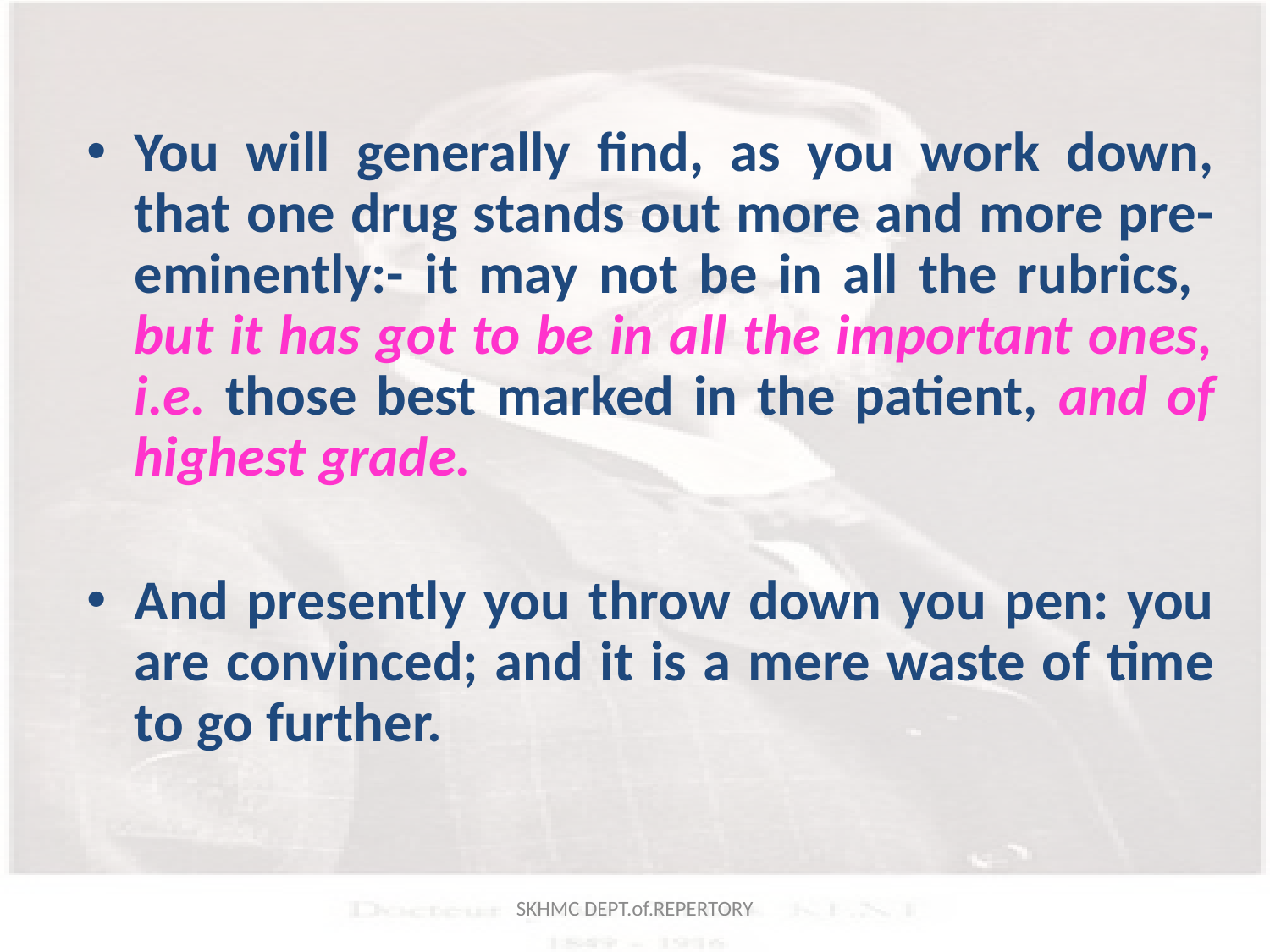

You will generally find, as you work down, that one drug stands out more and more pre-eminently:- it may not be in all the rubrics,  but it has got to be in all the important ones, i.e. those best marked in the patient, and of highest grade.

And presently you throw down you pen: you are convinced; and it is a mere waste of time to go further.
SKHMC DEPT.of.REPERTORY